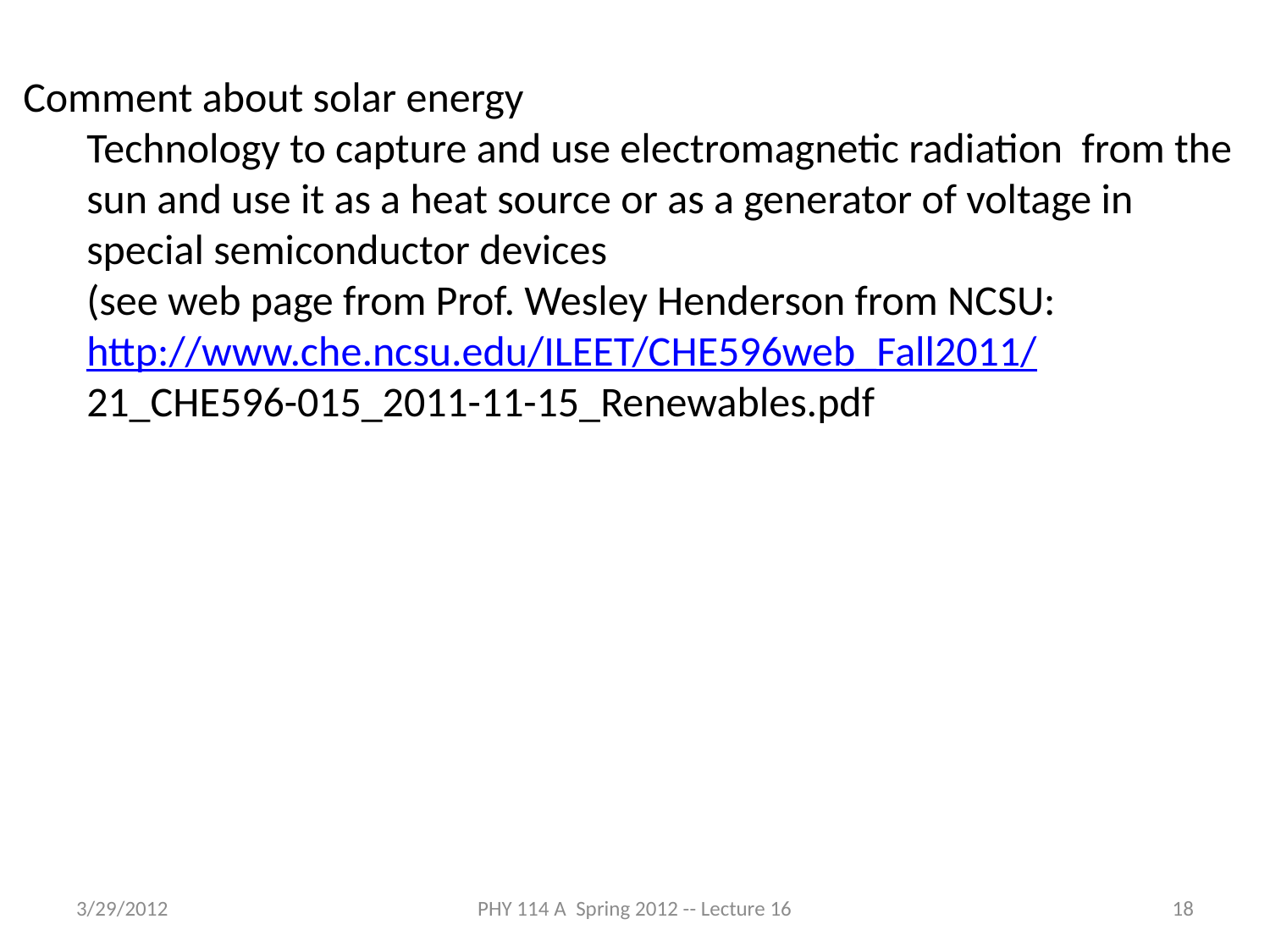

Comment about solar energy
Technology to capture and use electromagnetic radiation  from the sun and use it as a heat source or as a generator of voltage in special semiconductor devices
(see web page from Prof. Wesley Henderson from NCSU:
http://www.che.ncsu.edu/ILEET/CHE596web_Fall2011/
21_CHE596-015_2011-11-15_Renewables.pdf

3/29/2012
PHY 114 A  Spring 2012 -- Lecture 16
18